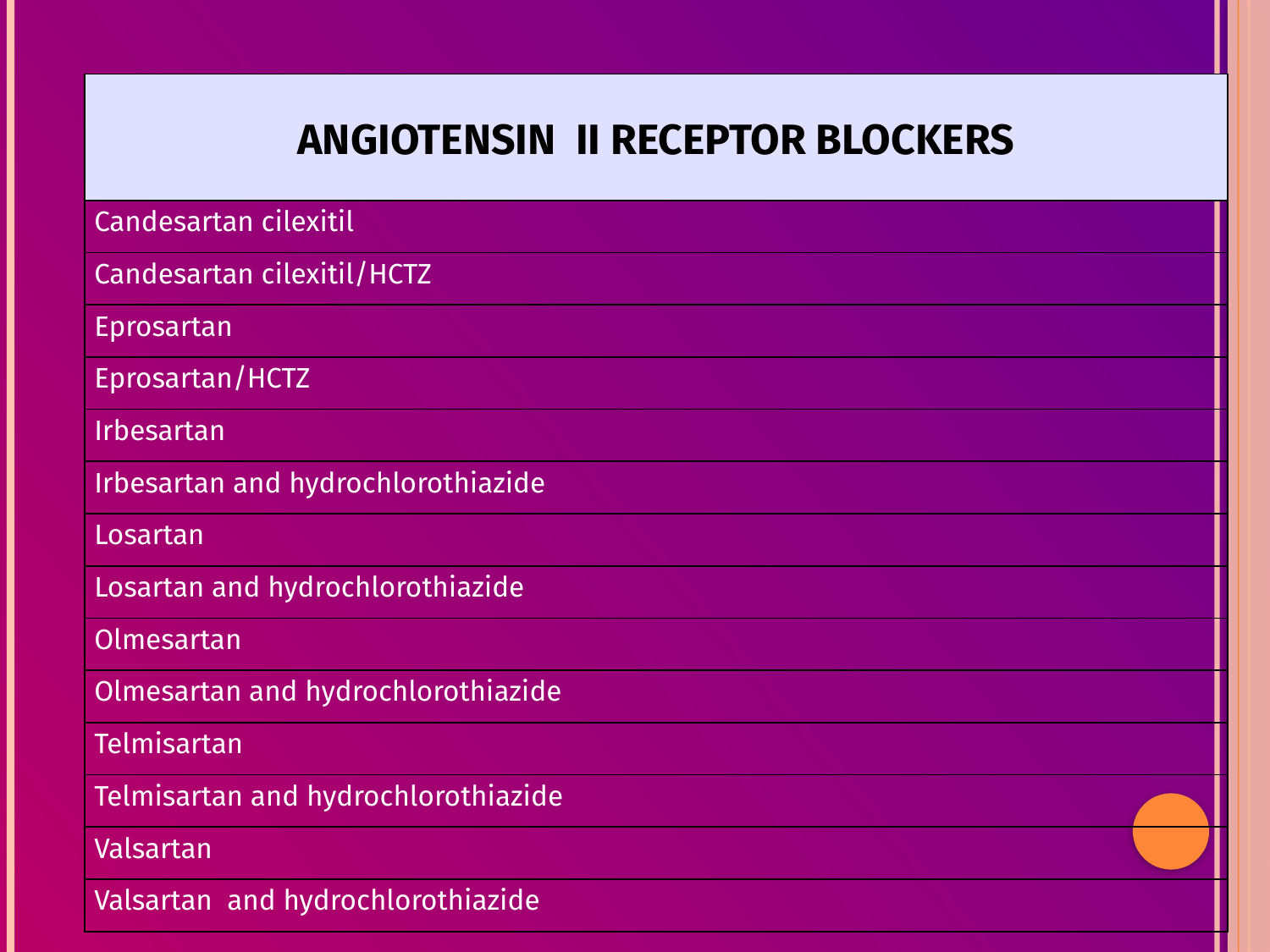

| ANGIOTENSIN II RECEPTOR BLOCKERS |
| --- |
| Candesartan cilexitil |
| Candesartan cilexitil/HCTZ |
| Eprosartan |
| Eprosartan/HCTZ |
| Irbesartan |
| Irbesartan and hydrochlorothiazide |
| Losartan |
| Losartan and hydrochlorothiazide |
| Olmesartan |
| Olmesartan and hydrochlorothiazide |
| Telmisartan |
| Telmisartan and hydrochlorothiazide |
| Valsartan |
| Valsartan and hydrochlorothiazide |